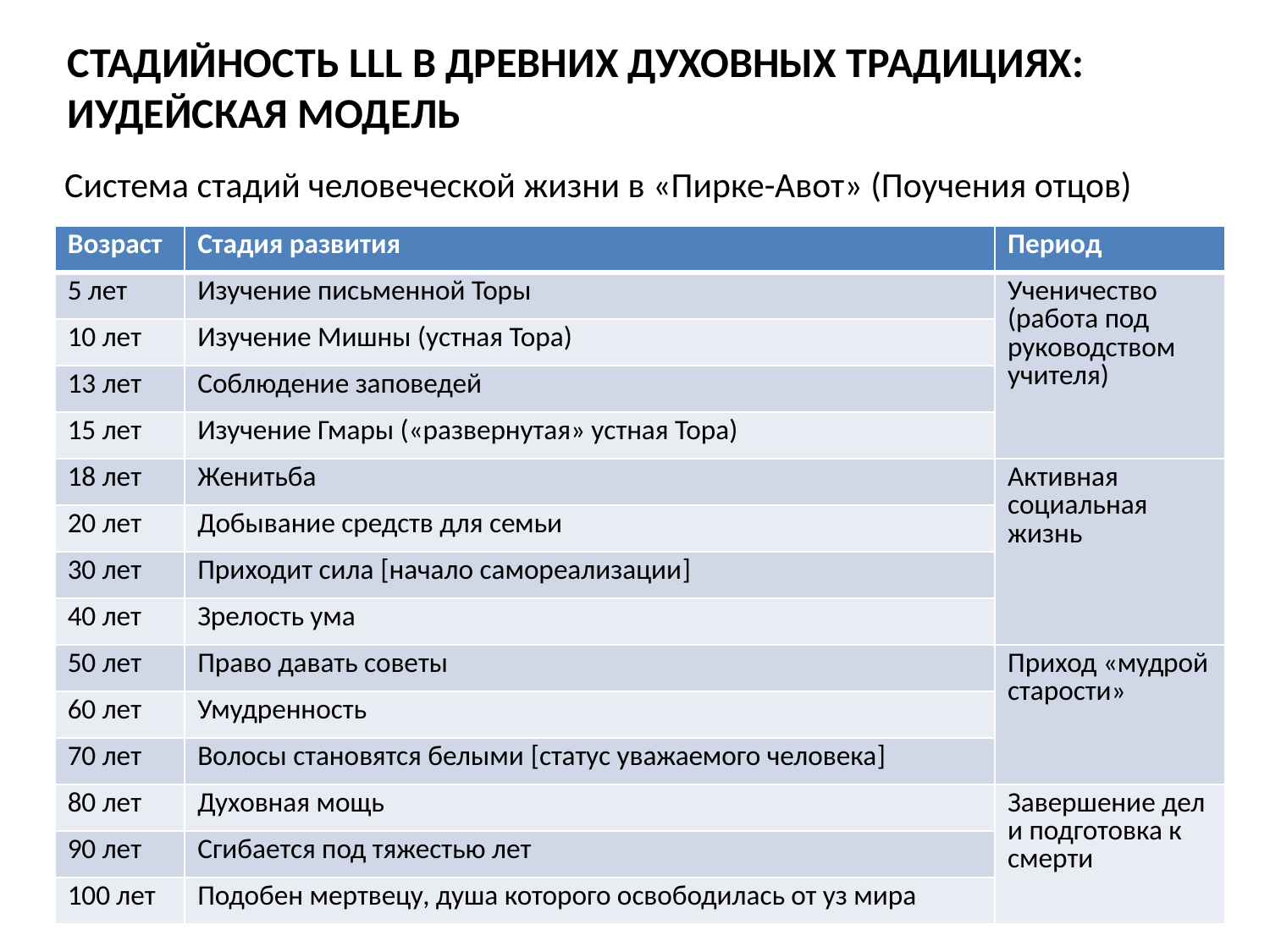

# СТАДИЙНОСТЬ LLL В ДРЕВНИХ ДУХОВНЫХ ТРАДИЦИЯХ: ИУДЕЙСКАЯ МОДЕЛЬ
Система стадий человеческой жизни в «Пирке-Авот» (Поучения отцов)
| Возраст | Стадия развития | Период |
| --- | --- | --- |
| 5 лет | Изучение письменной Торы | Ученичество (работа под руководством учителя) |
| 10 лет | Изучение Мишны (устная Тора) |  |
| 13 лет | Соблюдение заповедей |  |
| 15 лет | Изучение Гмары («развернутая» устная Тора) |  |
| 18 лет | Женитьба | Активная социальная жизнь |
| 20 лет | Добывание средств для семьи |  |
| 30 лет | Приходит сила [начало самореализации] |  |
| 40 лет | Зрелость ума |  |
| 50 лет | Право давать советы | Приход «мудрой старости» |
| 60 лет | Умудренность |  |
| 70 лет | Волосы становятся белыми [статус уважаемого человека] |  |
| 80 лет | Духовная мощь | Завершение дел и подготовка к смерти |
| 90 лет | Сгибается под тяжестью лет |  |
| 100 лет | Подобен мертвецу, душа которого освободилась от уз мира |  |